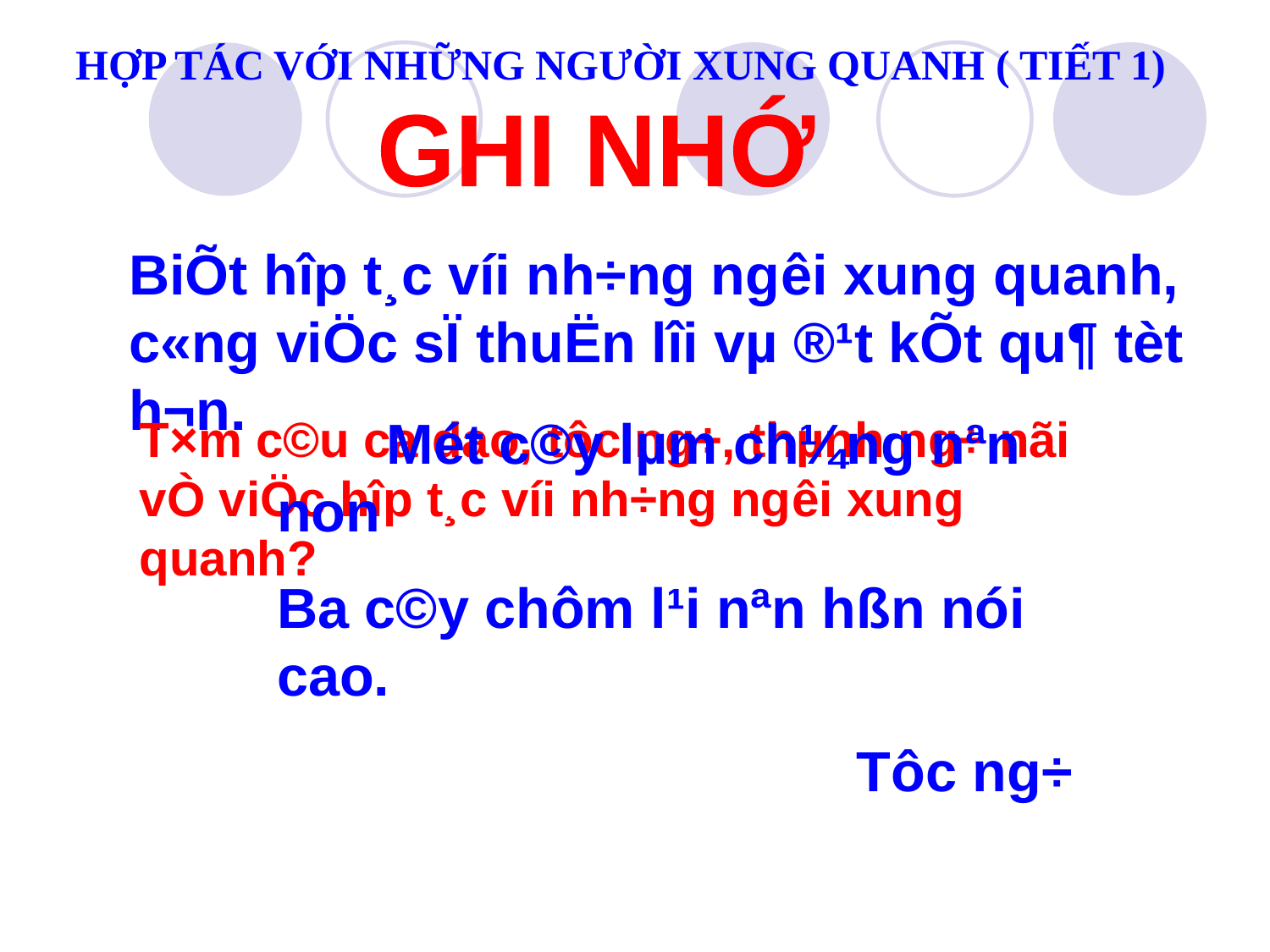

HỢP TÁC VỚI NHỮNG NGƯỜI XUNG QUANH ( TIẾT 1)
GHI NHỚ
BiÕt hîp t¸c víi nh÷ng ng­êi xung quanh, c«ng viÖc sÏ thuËn lîi vµ ®¹t kÕt qu¶ tèt h¬n.
T×m c©u ca dao, tôc ng÷, thµnh ng÷ nãi vÒ viÖc hîp t¸c víi nh÷ng ng­êi xung quanh?
       Mét c©y lµm ch¼ng nªn non
Ba c©y chôm l¹i nªn hßn nói cao.
                                     Tôc ng÷